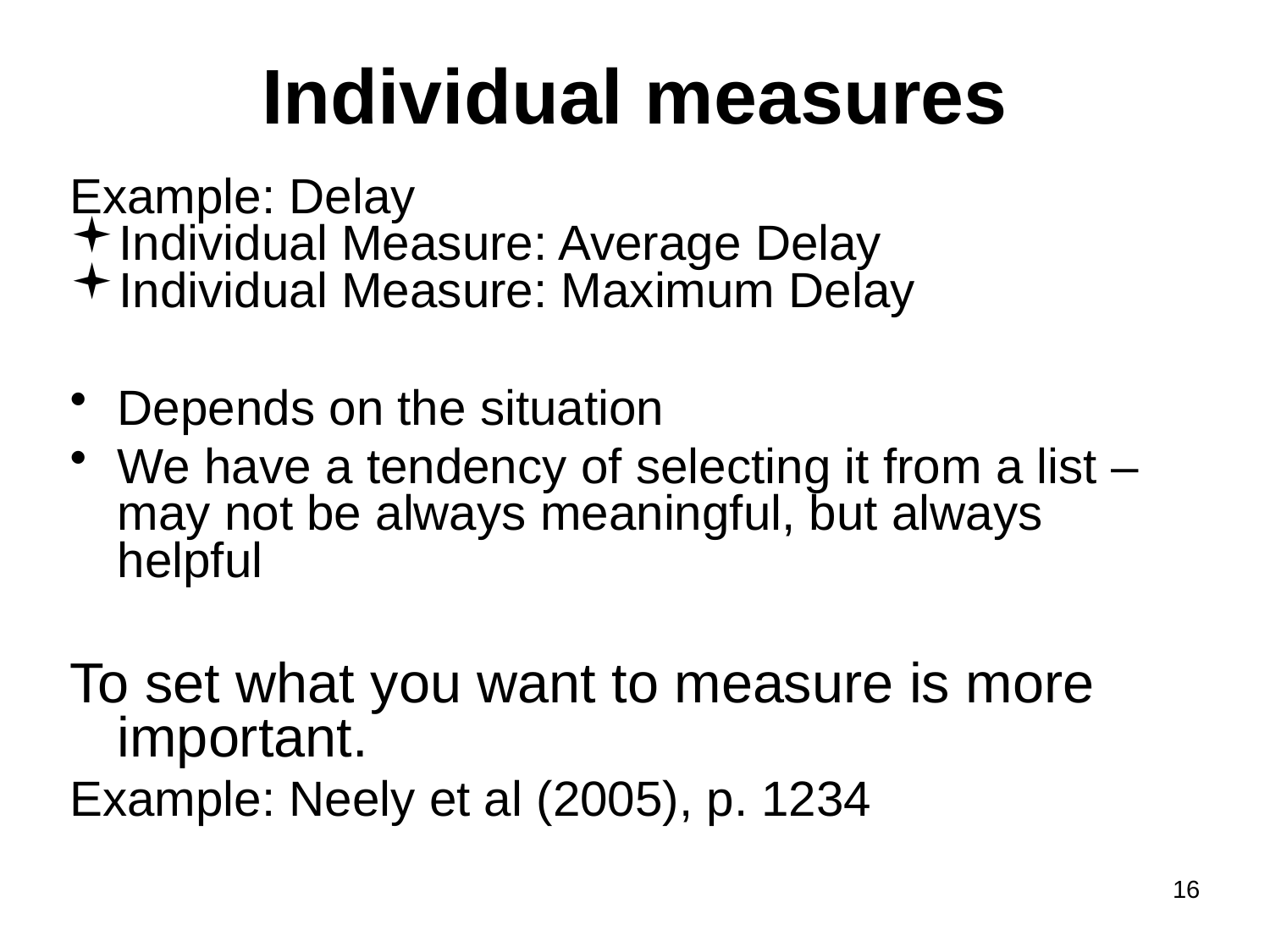

Individual measures
Example: Delay
Individual Measure: Average Delay
Individual Measure: Maximum Delay

Depends on the situation
We have a tendency of selecting it from a list – may not be always meaningful, but always helpful

To set what you want to measure is more important.
Example: Neely et al (2005), p. 1234
16